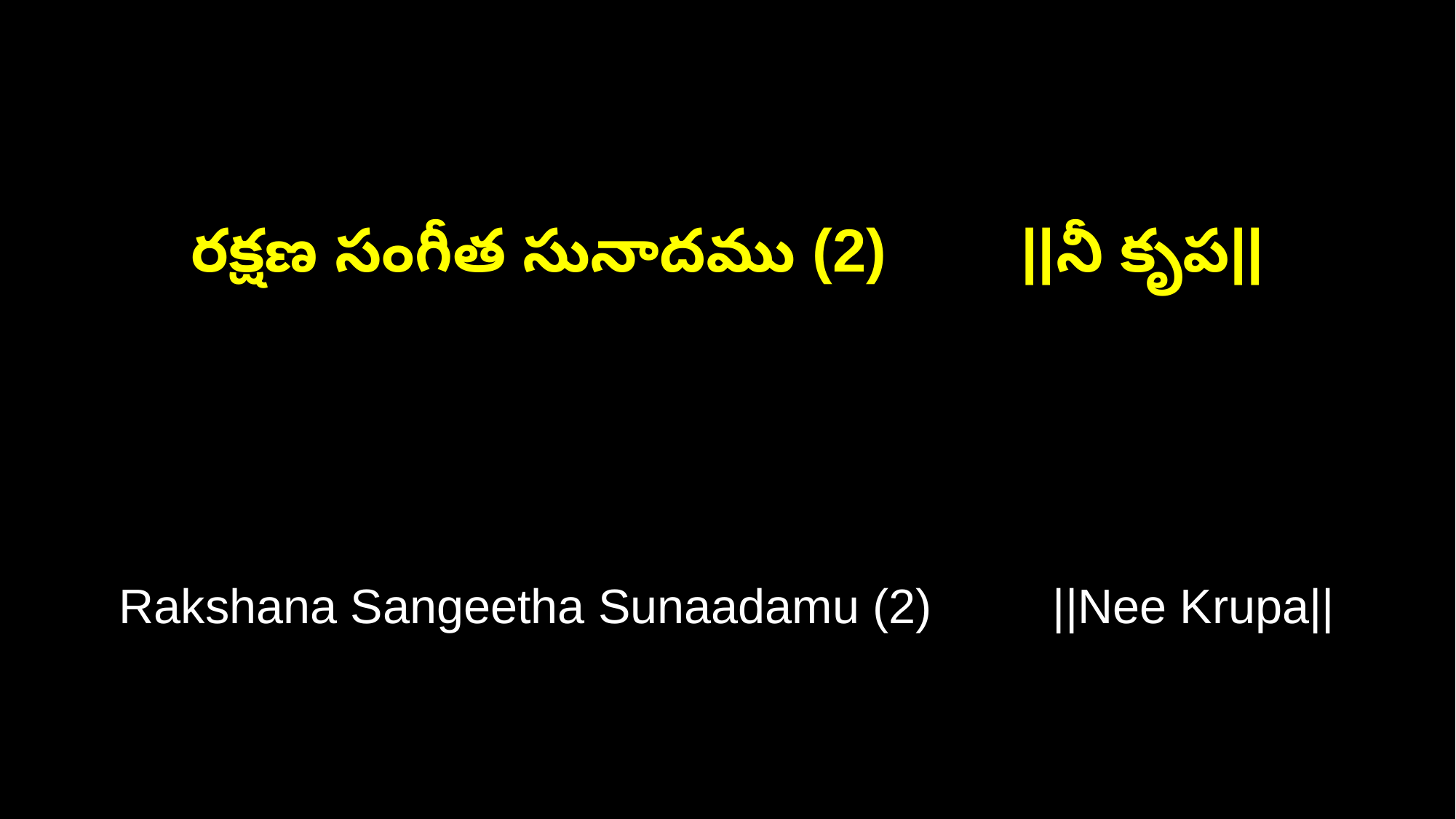

రక్షణ సంగీత సునాదము (2)        ||నీ కృప||
Rakshana Sangeetha Sunaadamu (2)         ||Nee Krupa||